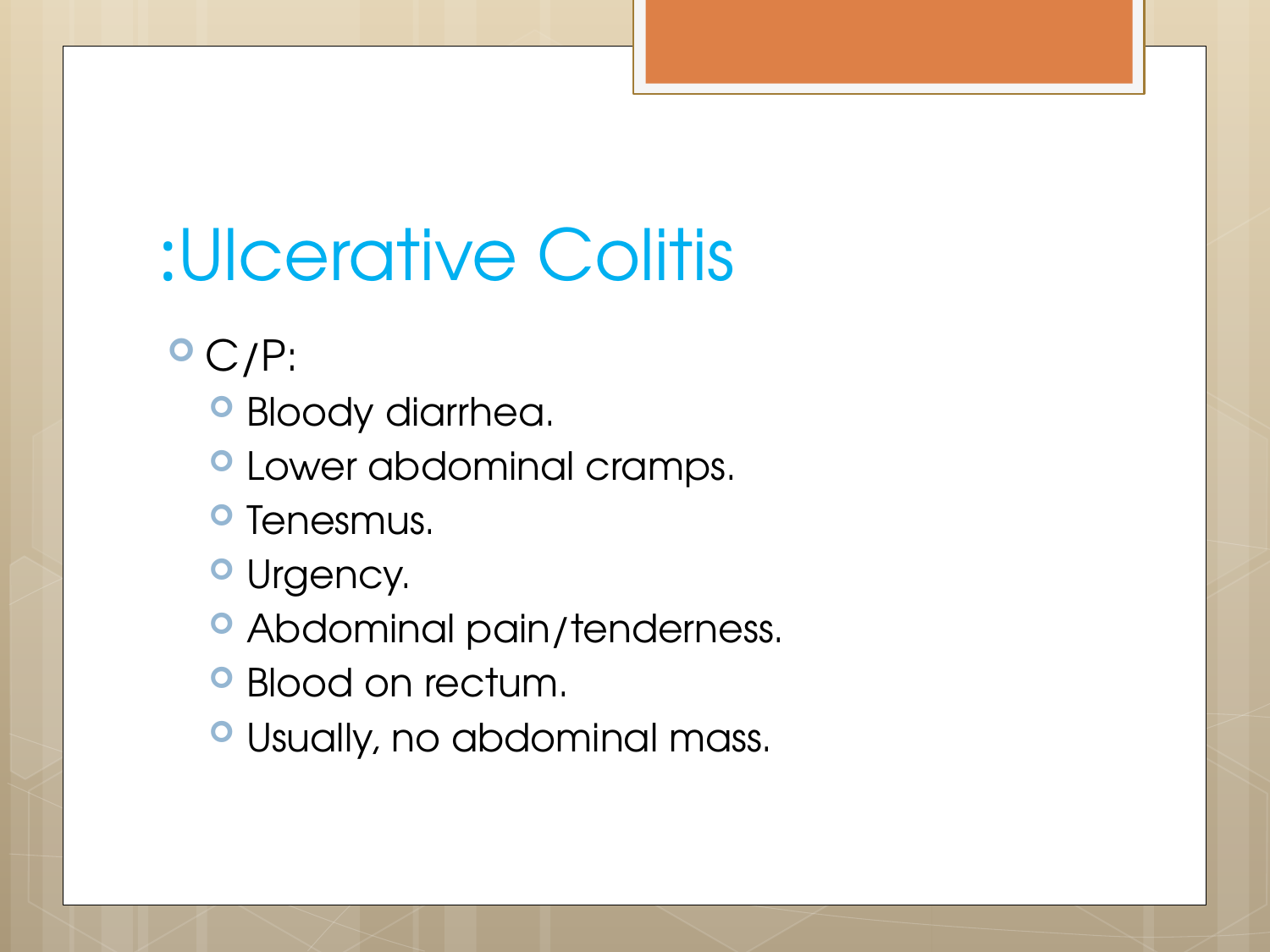

# Ulcerative Colitis:
C/P:
Bloody diarrhea.
Lower abdominal cramps.
Tenesmus.
Urgency.
Abdominal pain/tenderness.
Blood on rectum.
Usually, no abdominal mass.